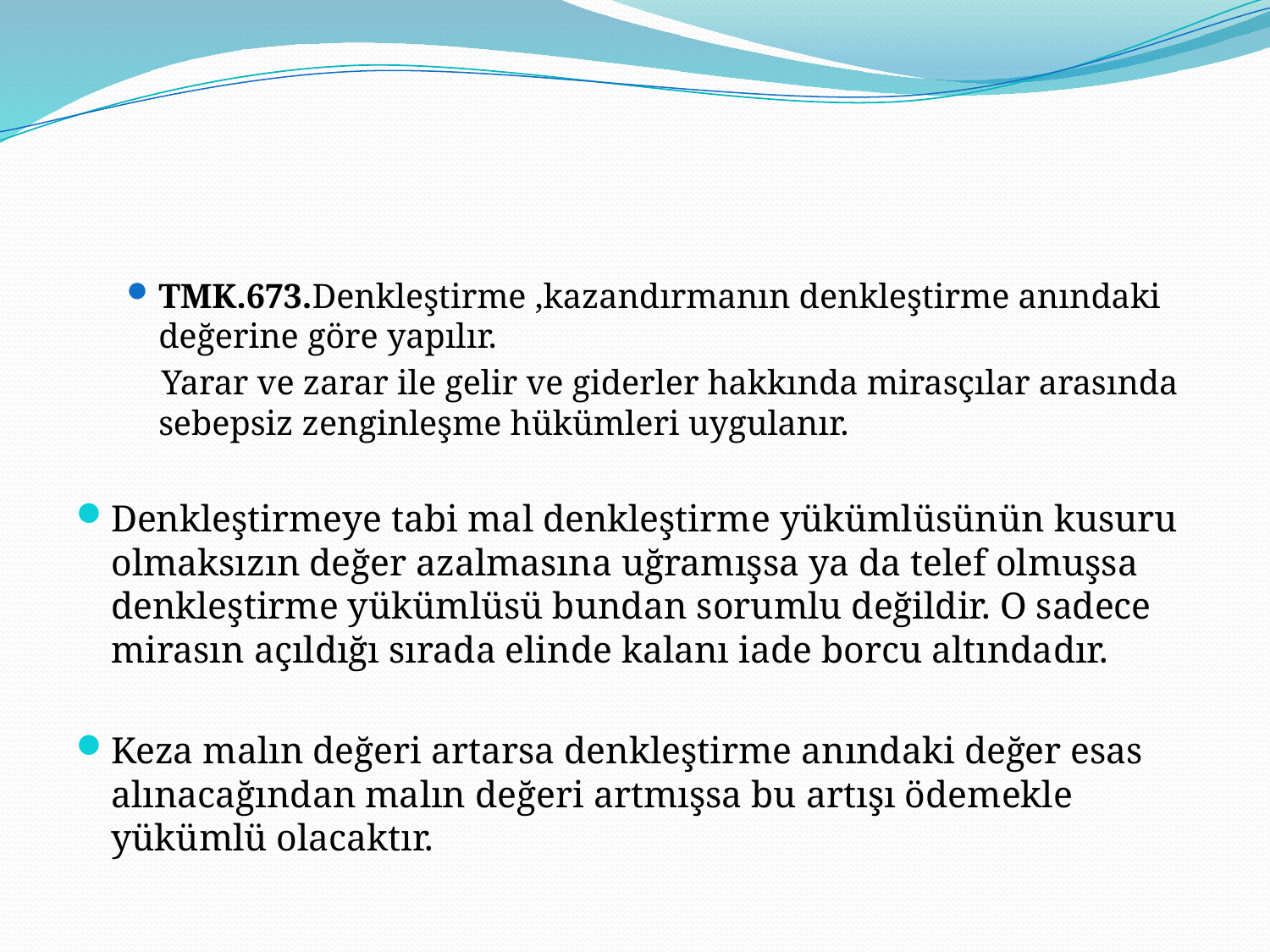

TMK.673.Denkleştirme ,kazandırmanın denkleştirme anındaki değerine göre yapılır.
    Yarar ve zarar ile gelir ve giderler hakkında mirasçılar arasında sebepsiz zenginleşme hükümleri uygulanır.

Denkleştirmeye tabi mal denkleştirme yükümlüsünün kusuru olmaksızın değer azalmasına uğramışsa ya da telef olmuşsa denkleştirme yükümlüsü bundan sorumlu değildir. O sadece mirasın açıldığı sırada elinde kalanı iade borcu altındadır.

Keza malın değeri artarsa denkleştirme anındaki değer esas alınacağından malın değeri artmışsa bu artışı ödemekle yükümlü olacaktır.